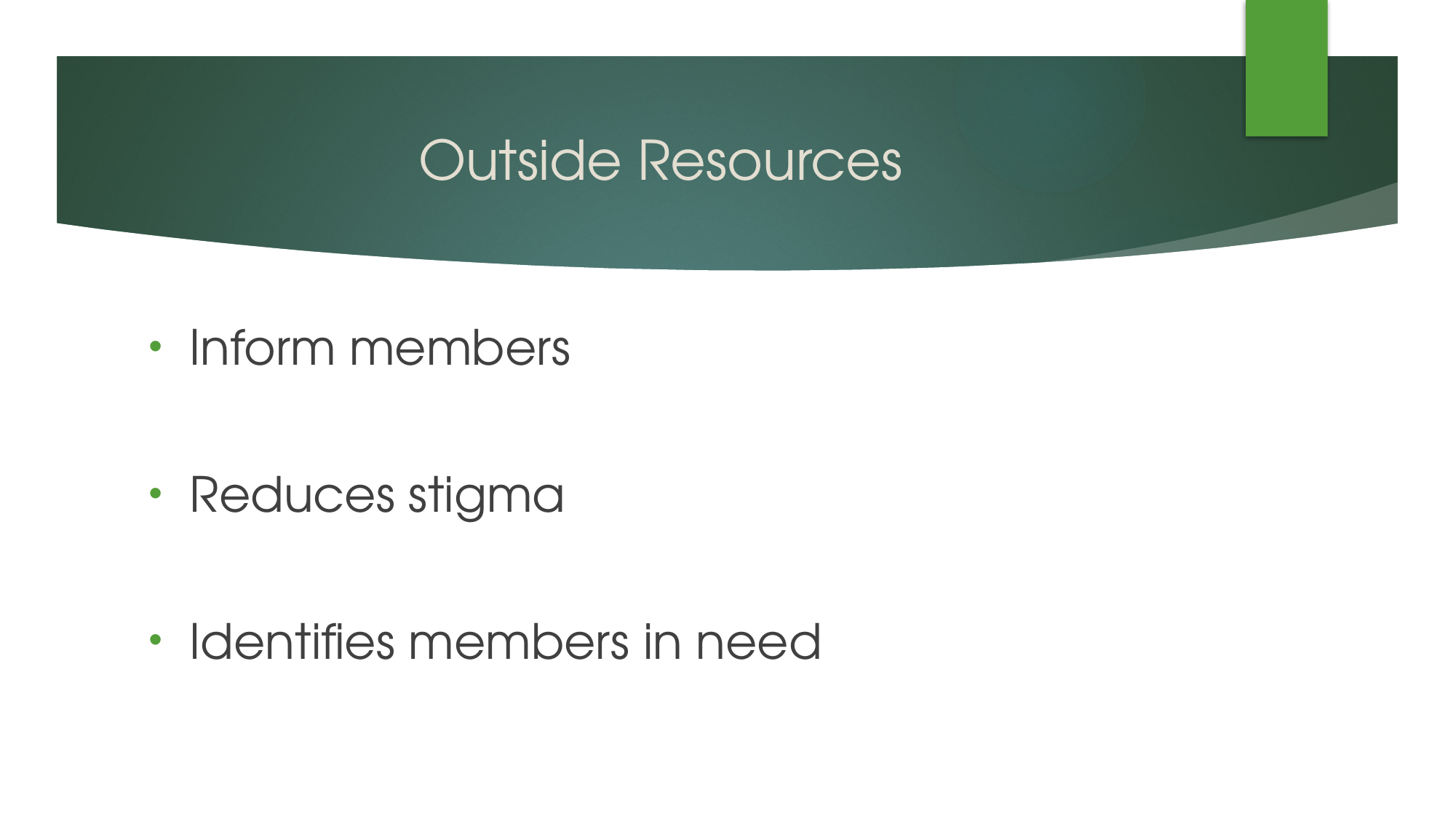

# Outside Resources
Inform members

Reduces stigma

Identifies members in need